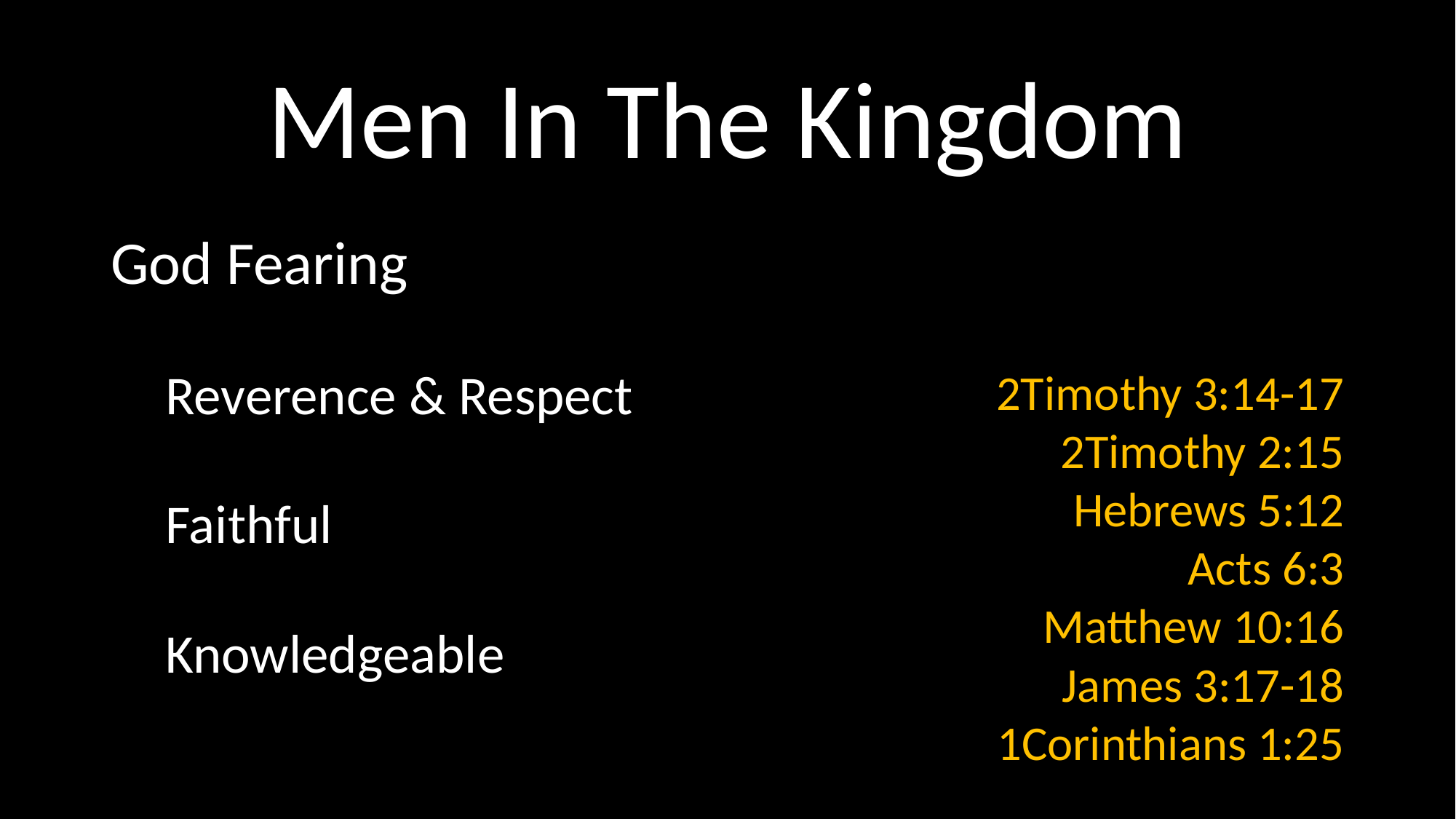

# Men In The Kingdom
God Fearing
Reverence & Respect
Faithful
Knowledgeable
2Timothy 3:14-17
2Timothy 2:15
Hebrews 5:12
Acts 6:3
Matthew 10:16
James 3:17-18
1Corinthians 1:25